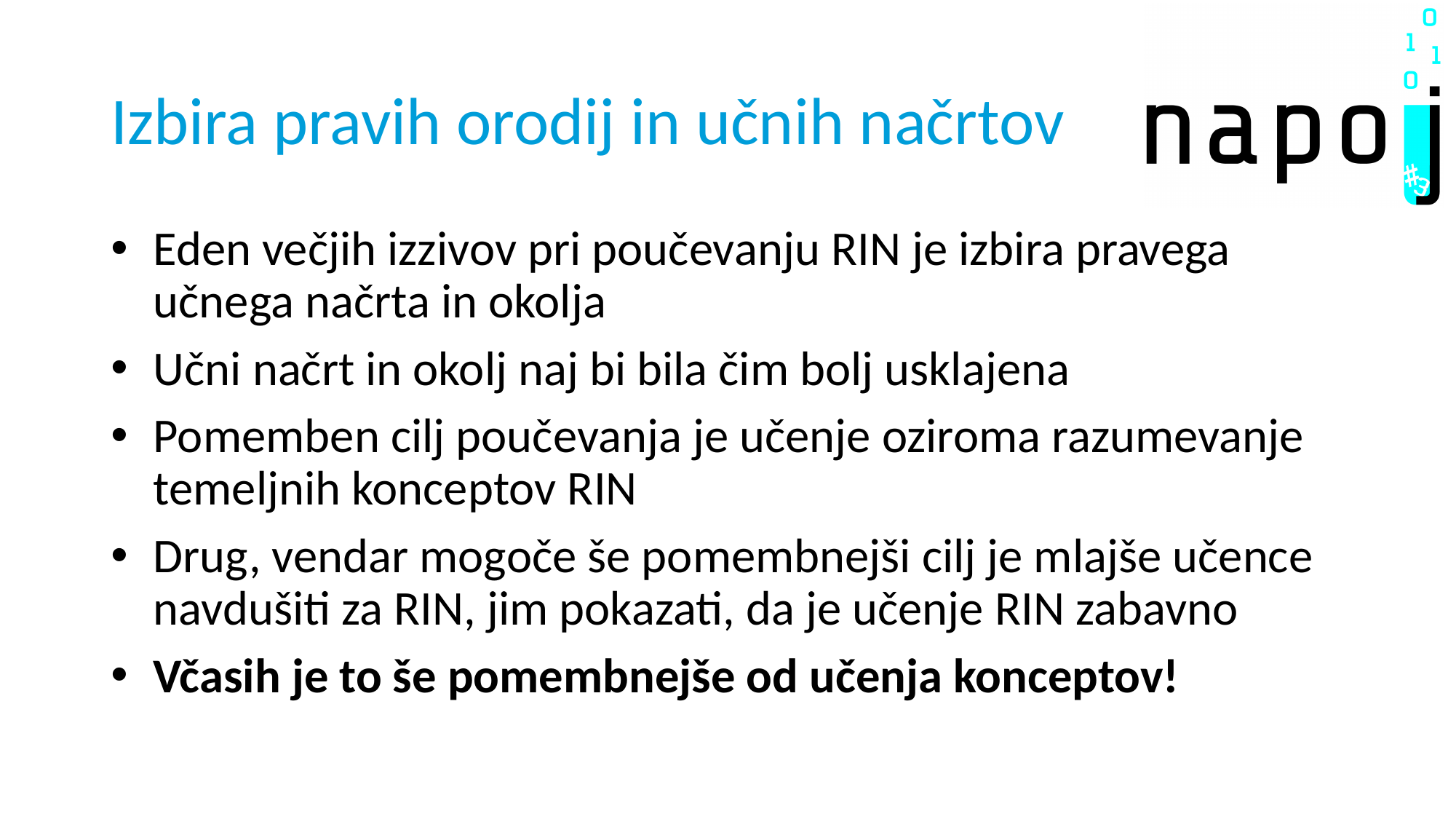

# Izbira pravih orodij in učnih načrtov
Eden večjih izzivov pri poučevanju RIN je izbira pravega učnega načrta in okolja
Učni načrt in okolj naj bi bila čim bolj usklajena
Pomemben cilj poučevanja je učenje oziroma razumevanje temeljnih konceptov RIN
Drug, vendar mogoče še pomembnejši cilj je mlajše učence navdušiti za RIN, jim pokazati, da je učenje RIN zabavno
Včasih je to še pomembnejše od učenja konceptov!